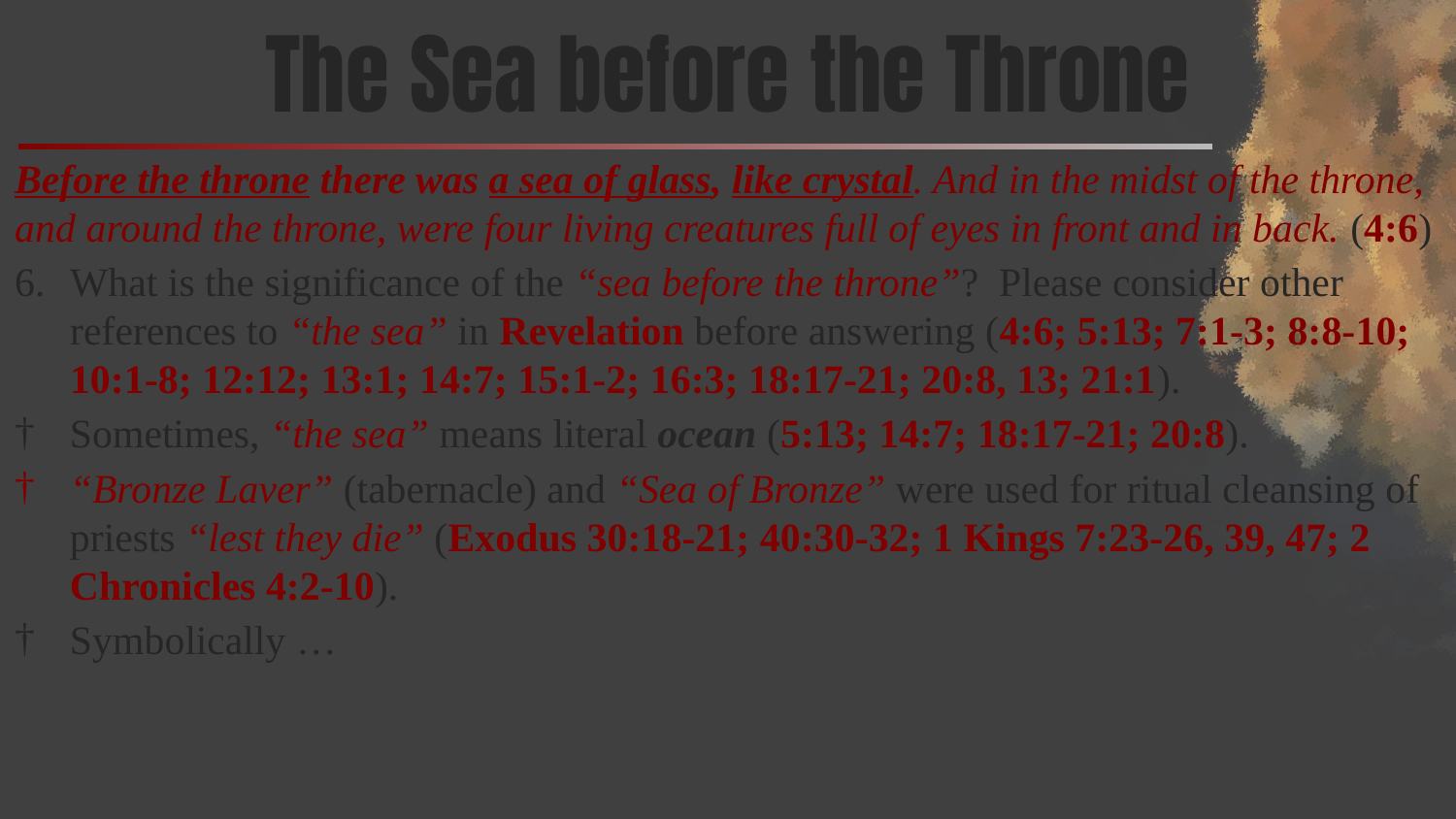

# The Sea before the Throne
Before the throne there was a sea of glass, like crystal. And in the midst of the throne, and around the throne, were four living creatures full of eyes in front and in back. (4:6)
What is the significance of the “sea before the throne”?  Please consider other references to “the sea” in Revelation before answering (4:6; 5:13; 7:1-3; 8:8-10; 10:1-8; 12:12; 13:1; 14:7; 15:1-2; 16:3; 18:17-21; 20:8, 13; 21:1).
Sometimes, “the sea” means literal ocean (5:13; 14:7; 18:17-21; 20:8).
“Bronze Laver” (tabernacle) and “Sea of Bronze” were used for ritual cleansing of priests “lest they die” (Exodus 30:18-21; 40:30-32; 1 Kings 7:23-26, 39, 47; 2 Chronicles 4:2-10).
Symbolically …